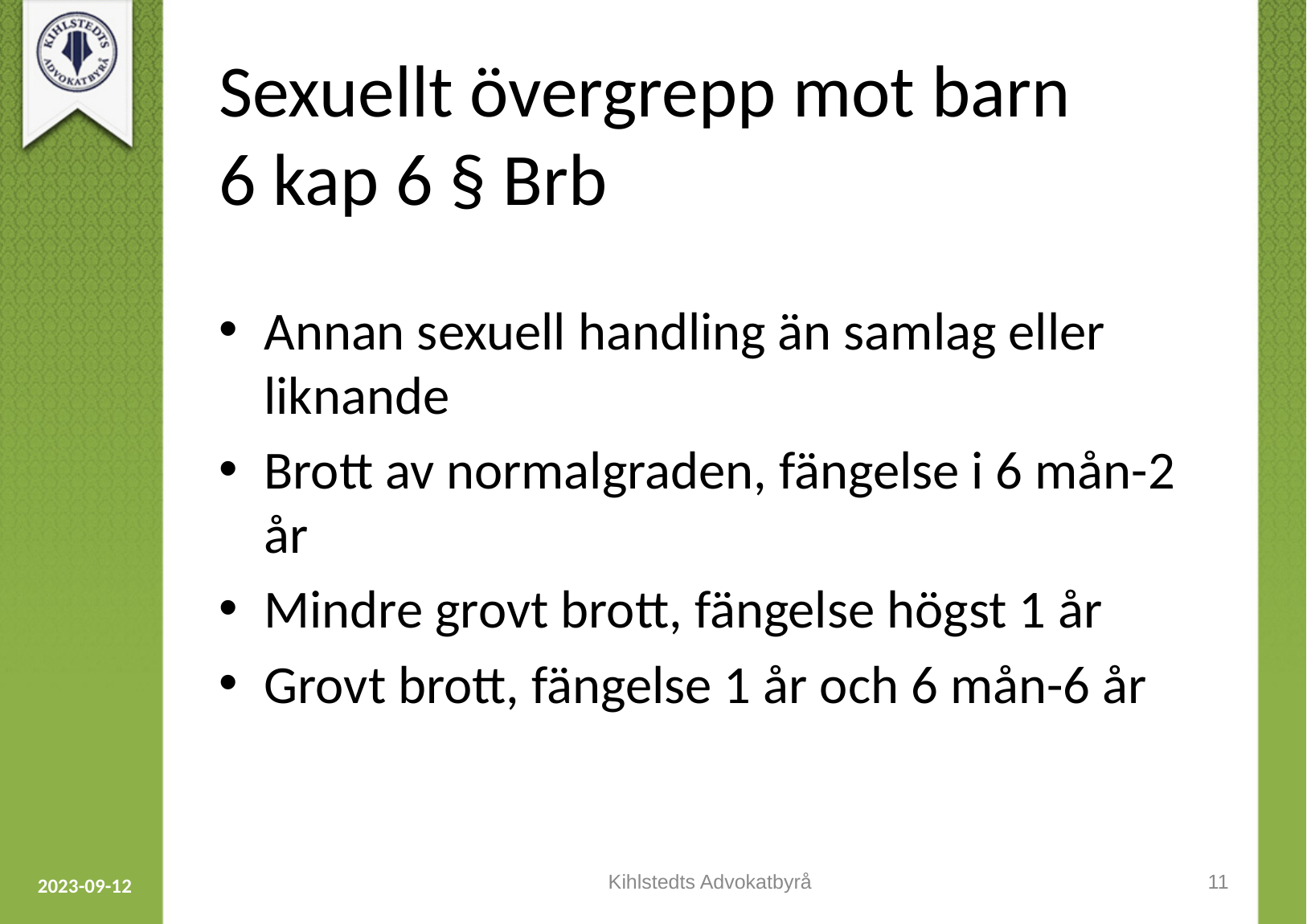

# Sexuellt övergrepp mot barn 6 kap 6 § Brb

Annan sexuell handling än samlag eller liknande
Brott av normalgraden, fängelse i 6 mån-2 år
Mindre grovt brott, fängelse högst 1 år
Grovt brott, fängelse 1 år och 6 mån-6 år

Kihlstedts Advokatbyrå
11
2023-09-12